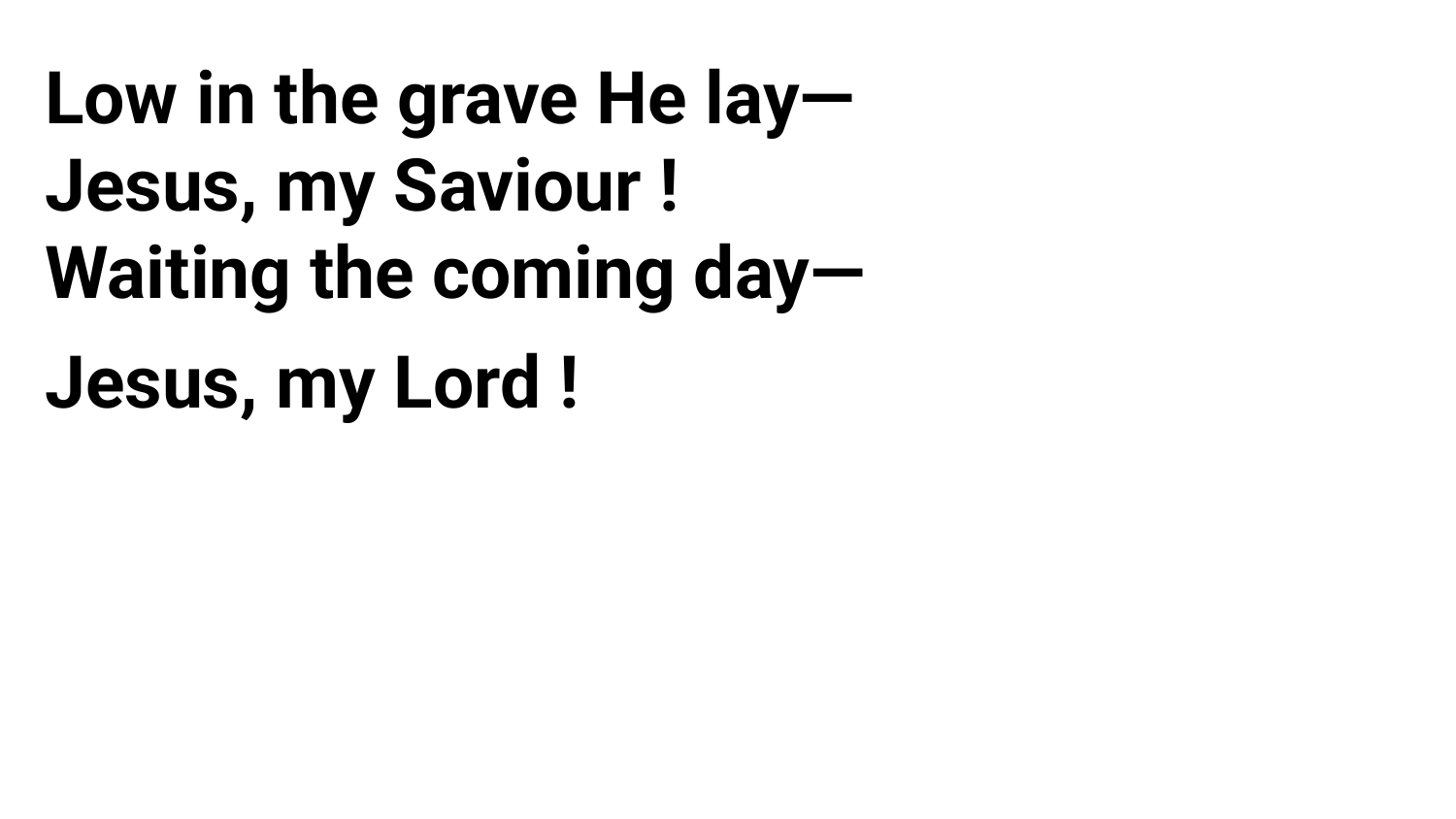

Low in the grave He lay—
Jesus, my Saviour !
Waiting the coming day—
Jesus, my Lord !